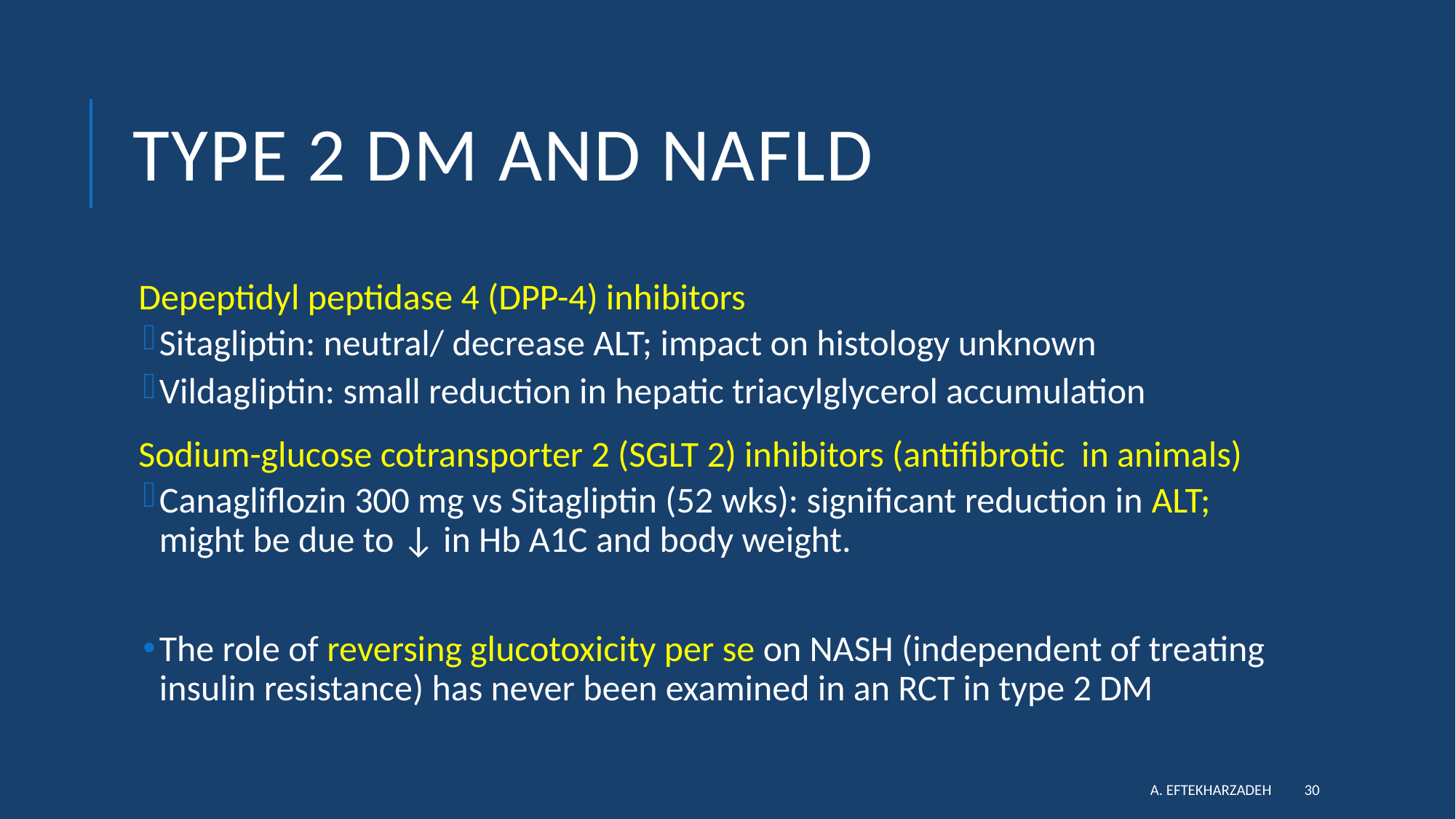

# Type 2 DM and NAFLD
Depeptidyl peptidase 4 (DPP-4) inhibitors
Sitagliptin: neutral/ decrease ALT; impact on histology unknown
Vildagliptin: small reduction in hepatic triacylglycerol accumulation
Sodium-glucose cotransporter 2 (SGLT 2) inhibitors (antifibrotic  in animals)
Canagliflozin 300 mg vs Sitagliptin (52 wks): significant reduction in ALT; might be due to ↓ in Hb A1C and body weight.

The role of reversing glucotoxicity per se on NASH (independent of treating insulin resistance) has never been examined in an RCT in type 2 DM

A. Eftekharzadeh
30